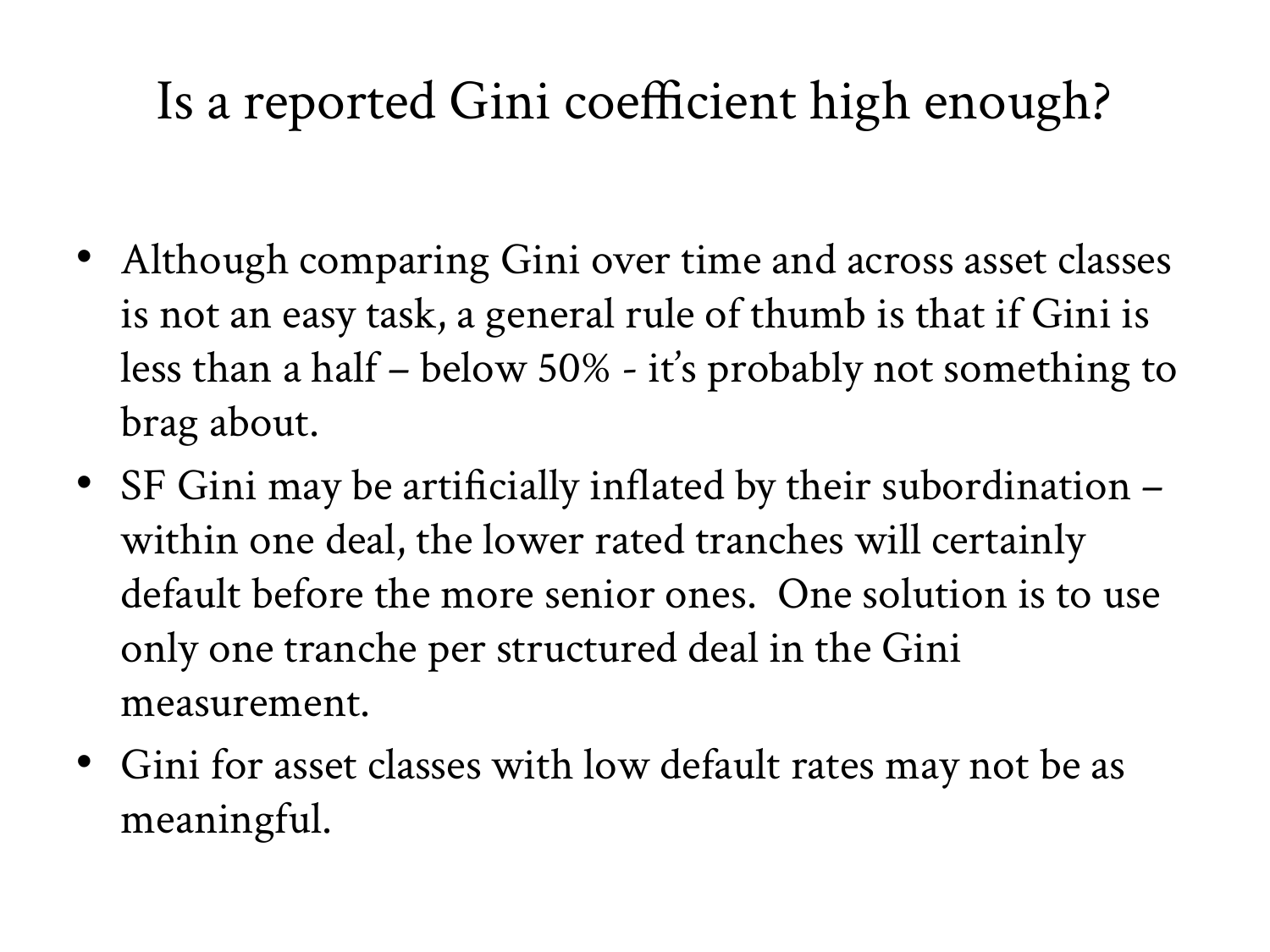

# Is a reported Gini coefficient high enough?
Although comparing Gini over time and across asset classes is not an easy task, a general rule of thumb is that if Gini is less than a half – below 50% - it’s probably not something to brag about.
SF Gini may be artificially inflated by their subordination – within one deal, the lower rated tranches will certainly default before the more senior ones.  One solution is to use only one tranche per structured deal in the Gini measurement.
Gini for asset classes with low default rates may not be as meaningful.